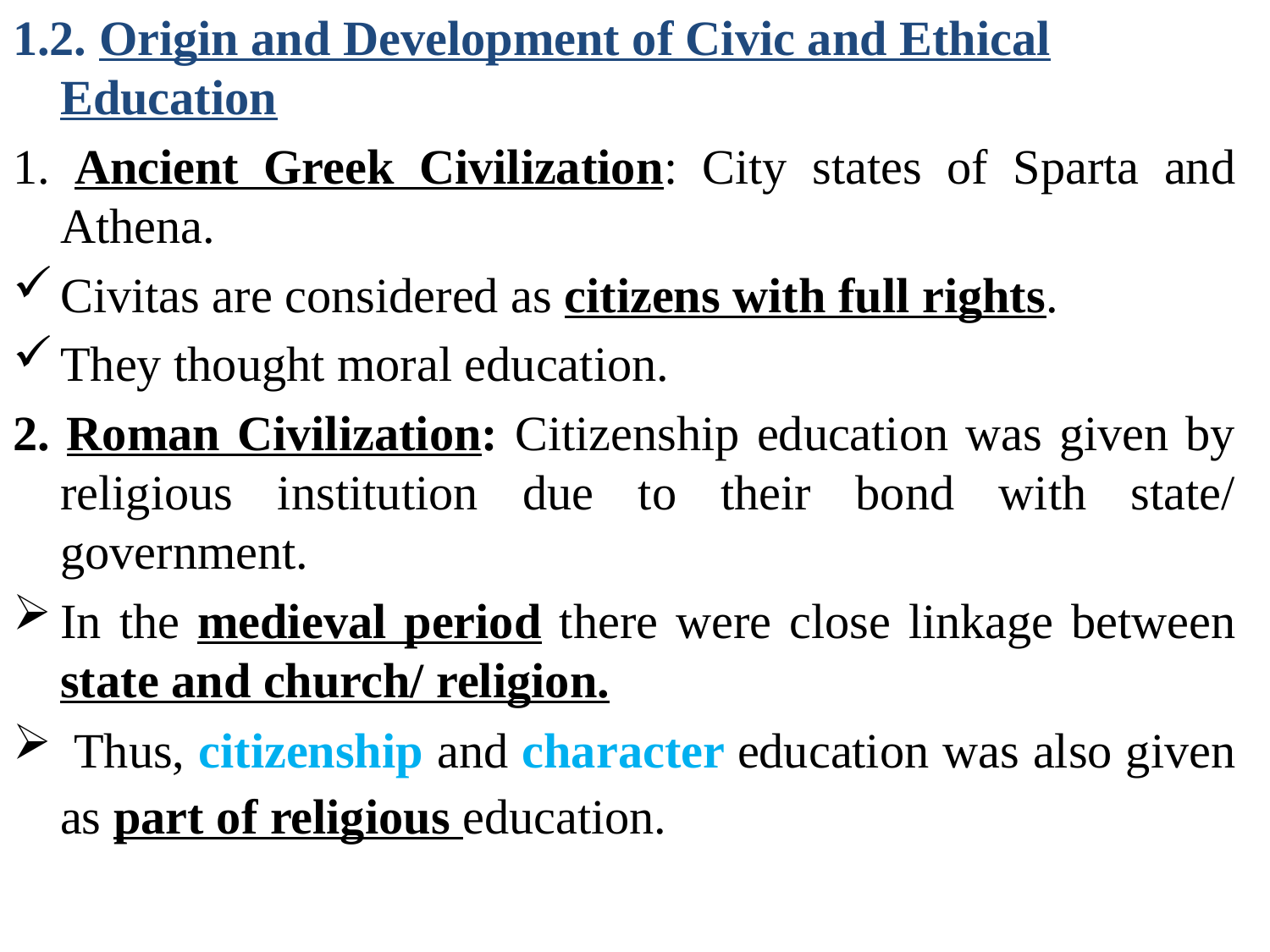

1.2. Origin and Development of Civic and Ethical Education
1. Ancient Greek Civilization: City states of Sparta and Athena.
Civitas are considered as citizens with full rights.
They thought moral education.
2. Roman Civilization: Citizenship education was given by religious institution due to their bond with state/ government.
In the medieval period there were close linkage between state and church/ religion.
 Thus, citizenship and character education was also given as part of religious education.
#